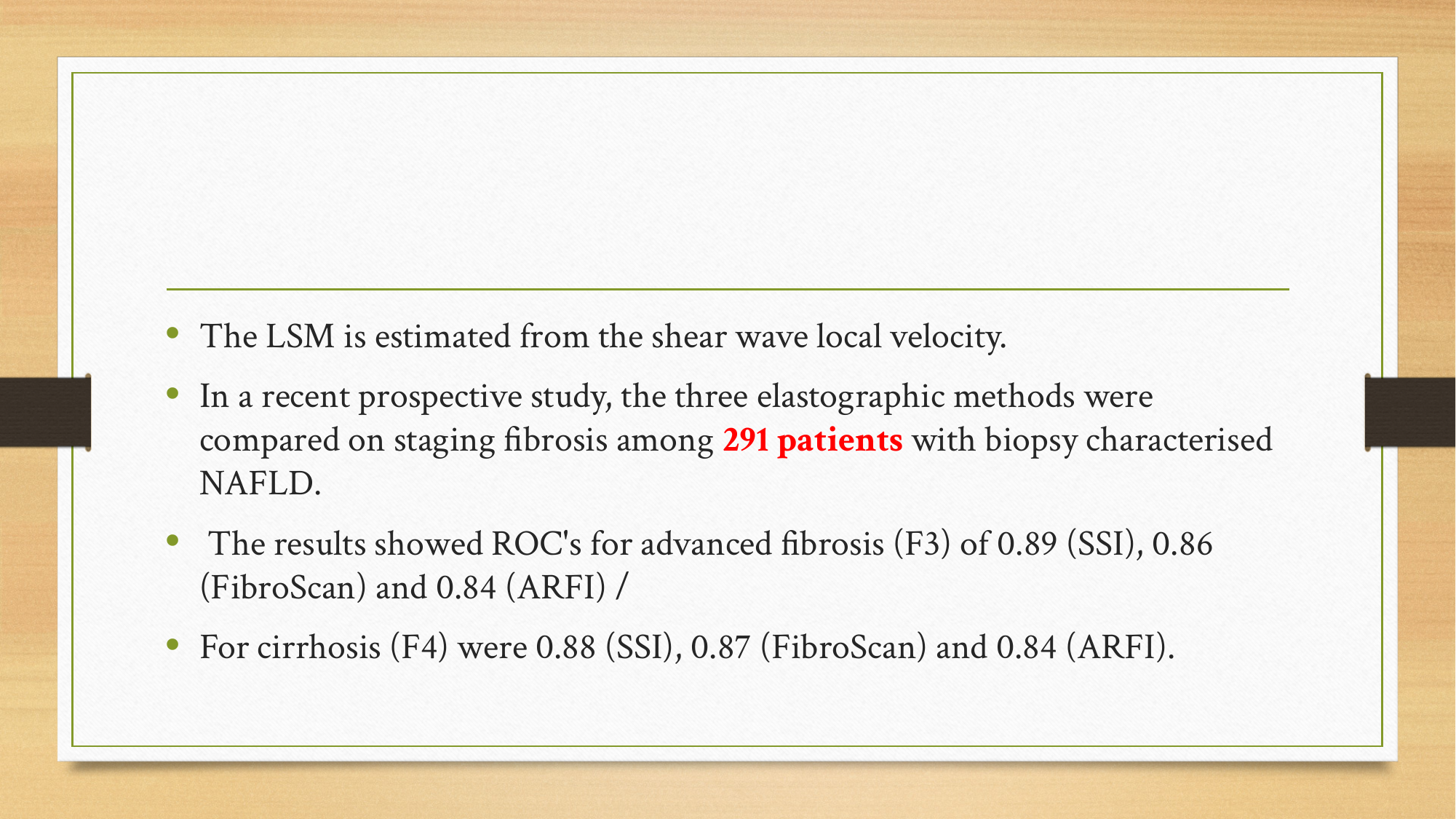

#
The LSM is estimated from the shear wave local velocity.
In a recent prospective study, the three elastographic methods were compared on staging fibrosis among 291 patients with biopsy characterised NAFLD.
 The results showed ROC's for advanced fibrosis (F3) of 0.89 (SSI), 0.86 (FibroScan) and 0.84 (ARFI) /
For cirrhosis (F4) were 0.88 (SSI), 0.87 (FibroScan) and 0.84 (ARFI).